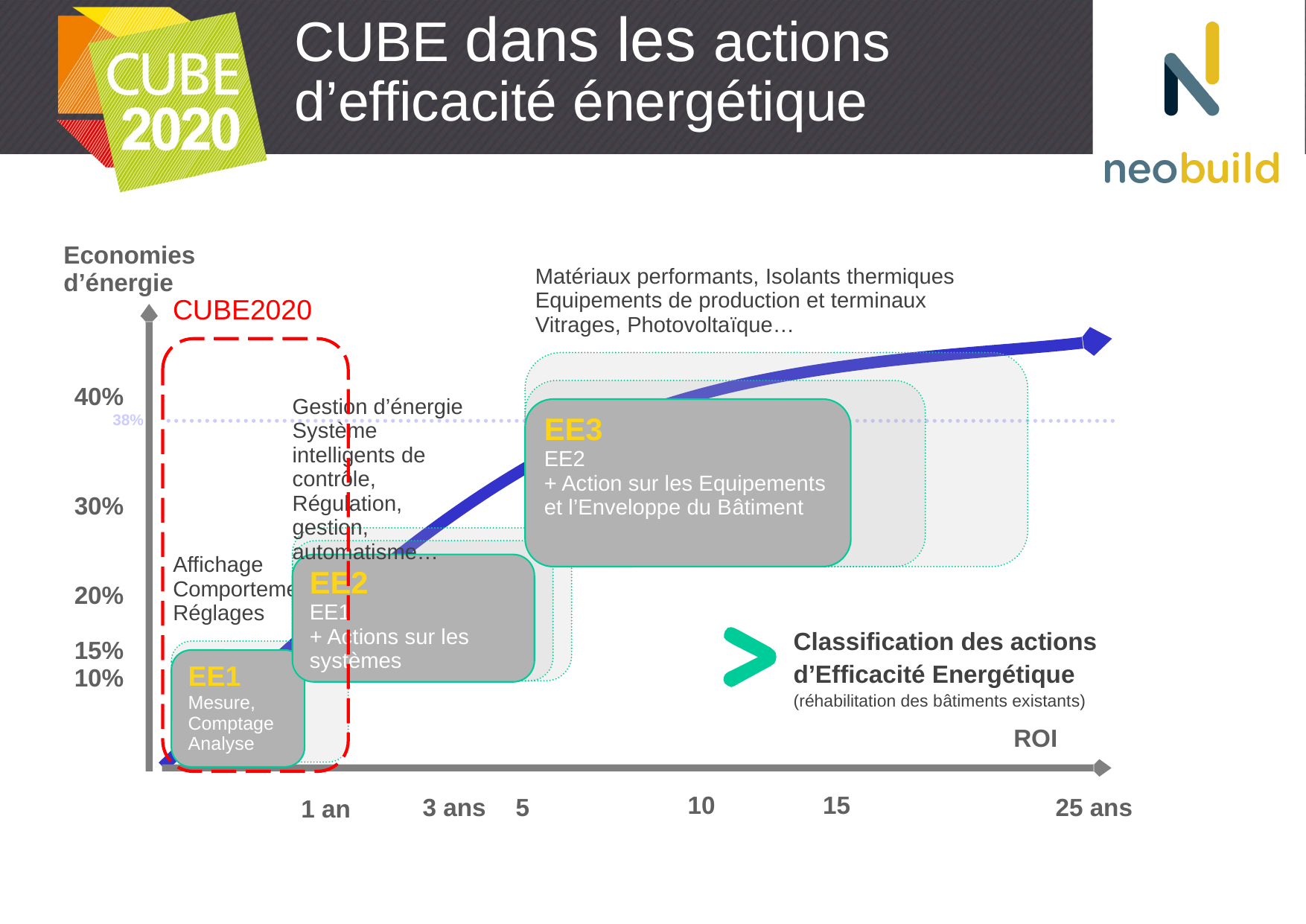

# CUBE dans les actions d’efficacité énergétique
Economies d’énergie

40%
30%
20%
15%
10%
Matériaux performants, Isolants thermiques
Equipements de production et terminaux
Vitrages, Photovoltaïque…

EE3
EE2
+ Action sur les Equipements
et l’Enveloppe du Bâtiment

CUBE2020

Gestion d’énergie
Système intelligents de contrôle,
Régulation, gestion, automatisme…

EE2
EE1
+ Actions sur les
systèmes
38%

Affichage
Comportement
Réglages

EE1
Mesure,
Comptage
Analyse
Classification des actions
d’Efficacité Energétique
(réhabilitation des bâtiments existants)

ROI

10
15
25 ans
3 ans
5
1 an